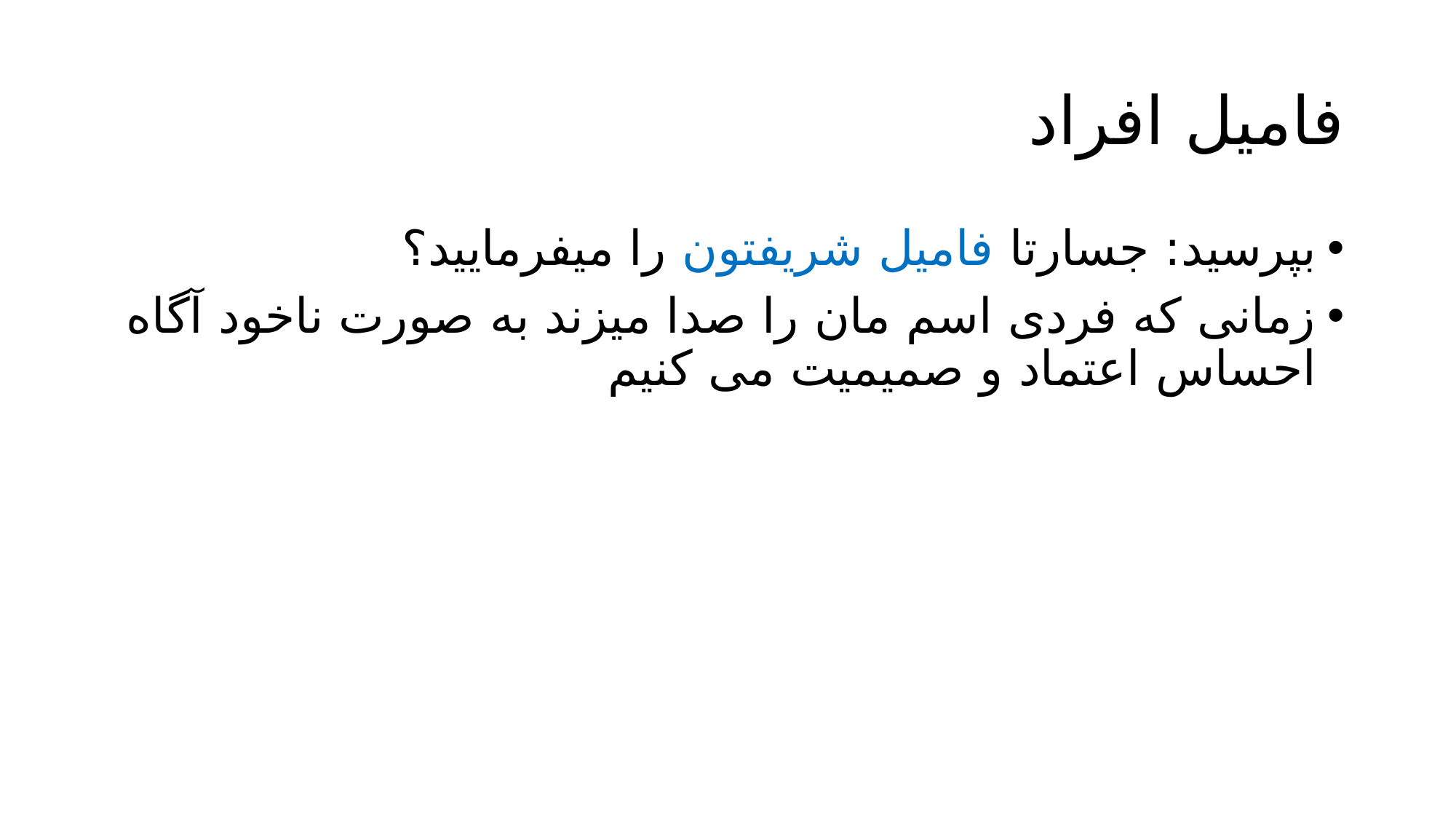

# فامیل افراد
بپرسید: جسارتا فامیل شریفتون را میفرمایید؟
زمانی که فردی اسم مان را صدا میزند به صورت ناخود آگاه احساس اعتماد و صمیمیت می کنیم